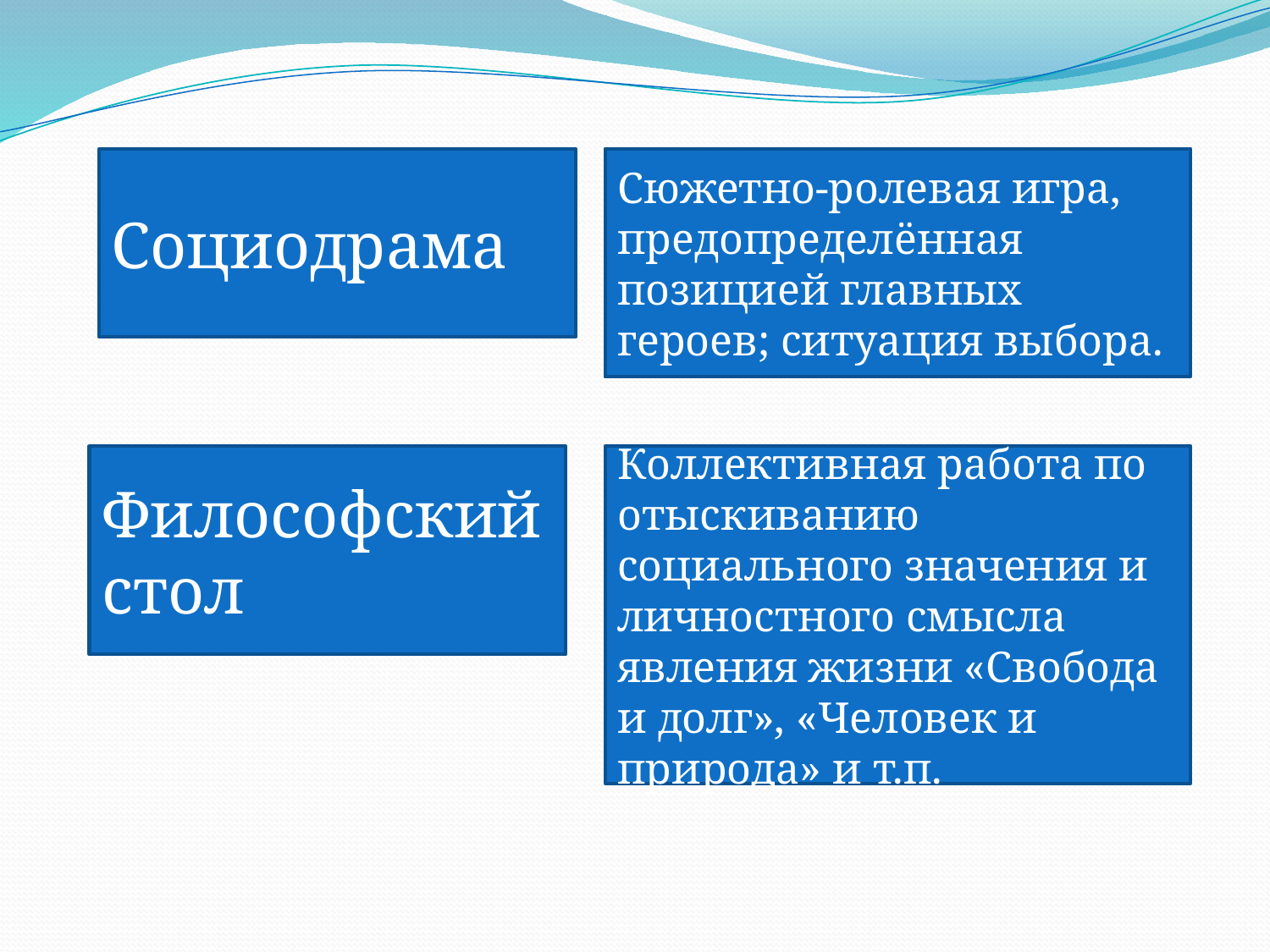

#
Социодрама
Сюжетно-ролевая игра, предопределённая позицией главных героев; ситуация выбора.
Философский стол
Коллективная работа по отыскиванию социального значения и личностного смысла явления жизни «Свобода и долг», «Человек и природа» и т.п.